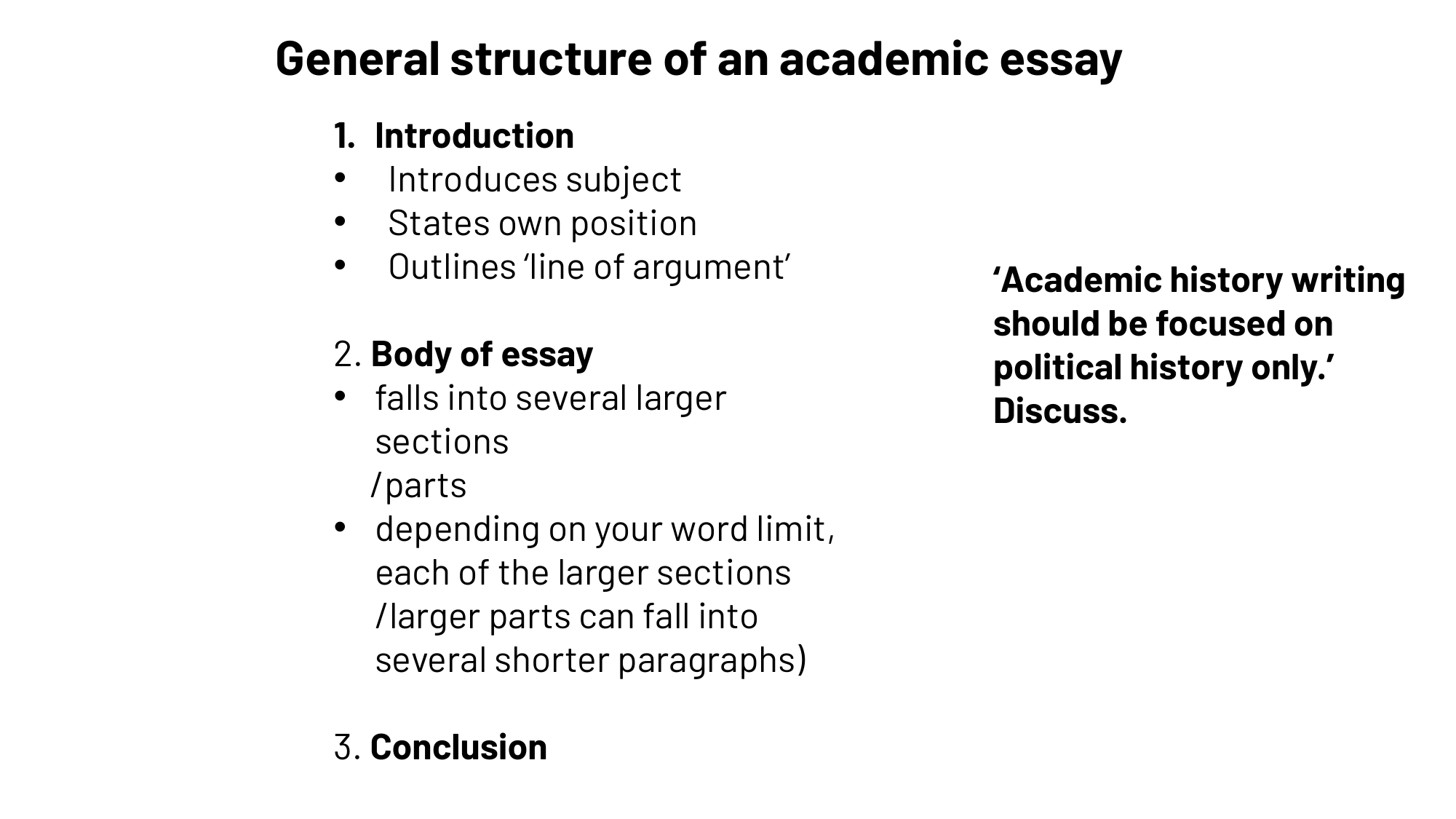

# General structure of an academic essay
Introduction
Introduces subject
States own position
Outlines ‘line of argument’

2. Body of essay
falls into several larger sections
     /parts
depending on your word limit, each of the larger sections /larger parts can fall into several shorter paragraphs)

3. Conclusion
‘Academic history writing should be focused on political history only.’ Discuss.